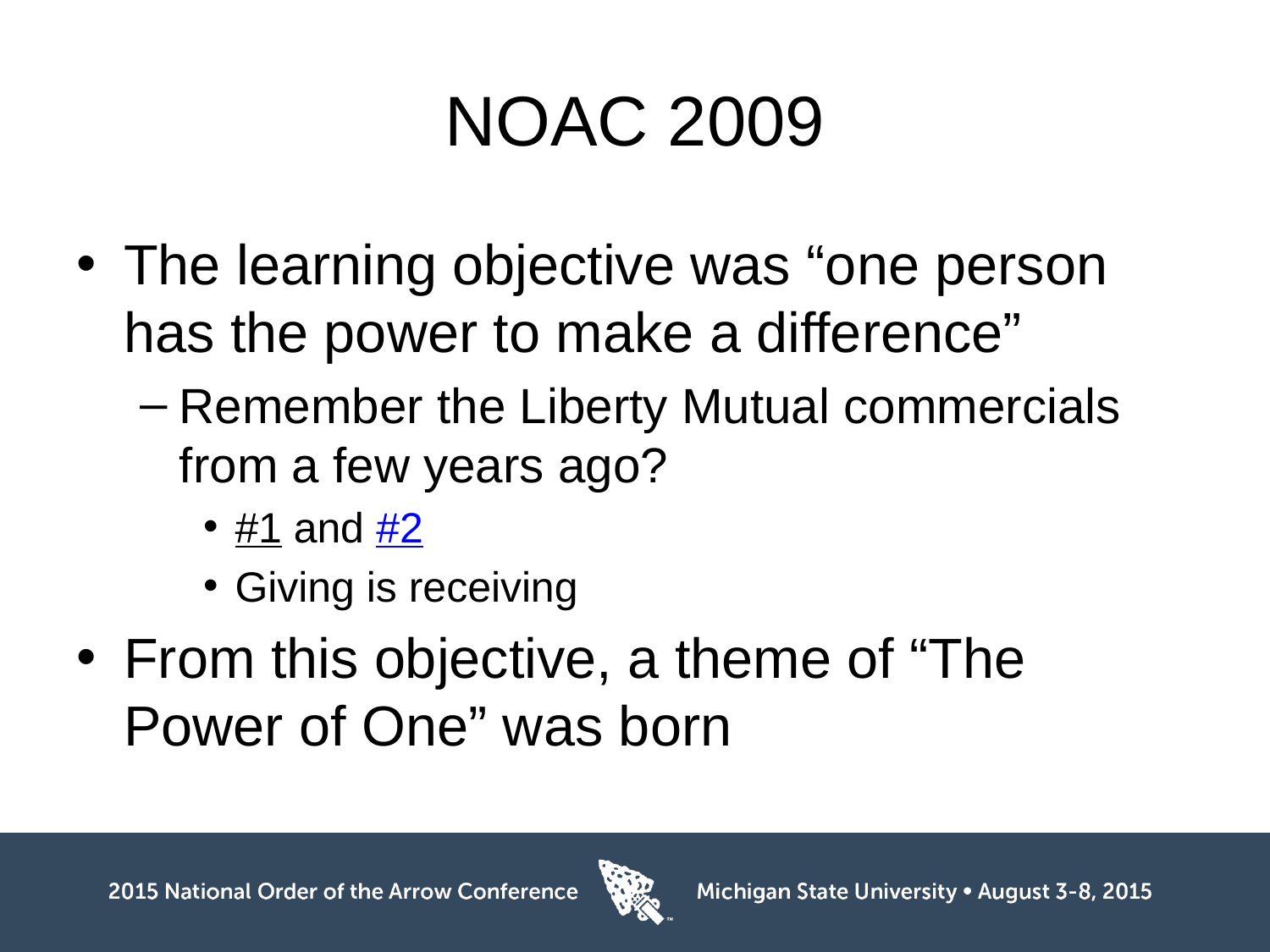

# NOAC 2009
The learning objective was “one person has the power to make a difference”
Remember the Liberty Mutual commercials from a few years ago?
#1 and #2
Giving is receiving
From this objective, a theme of “The Power of One” was born